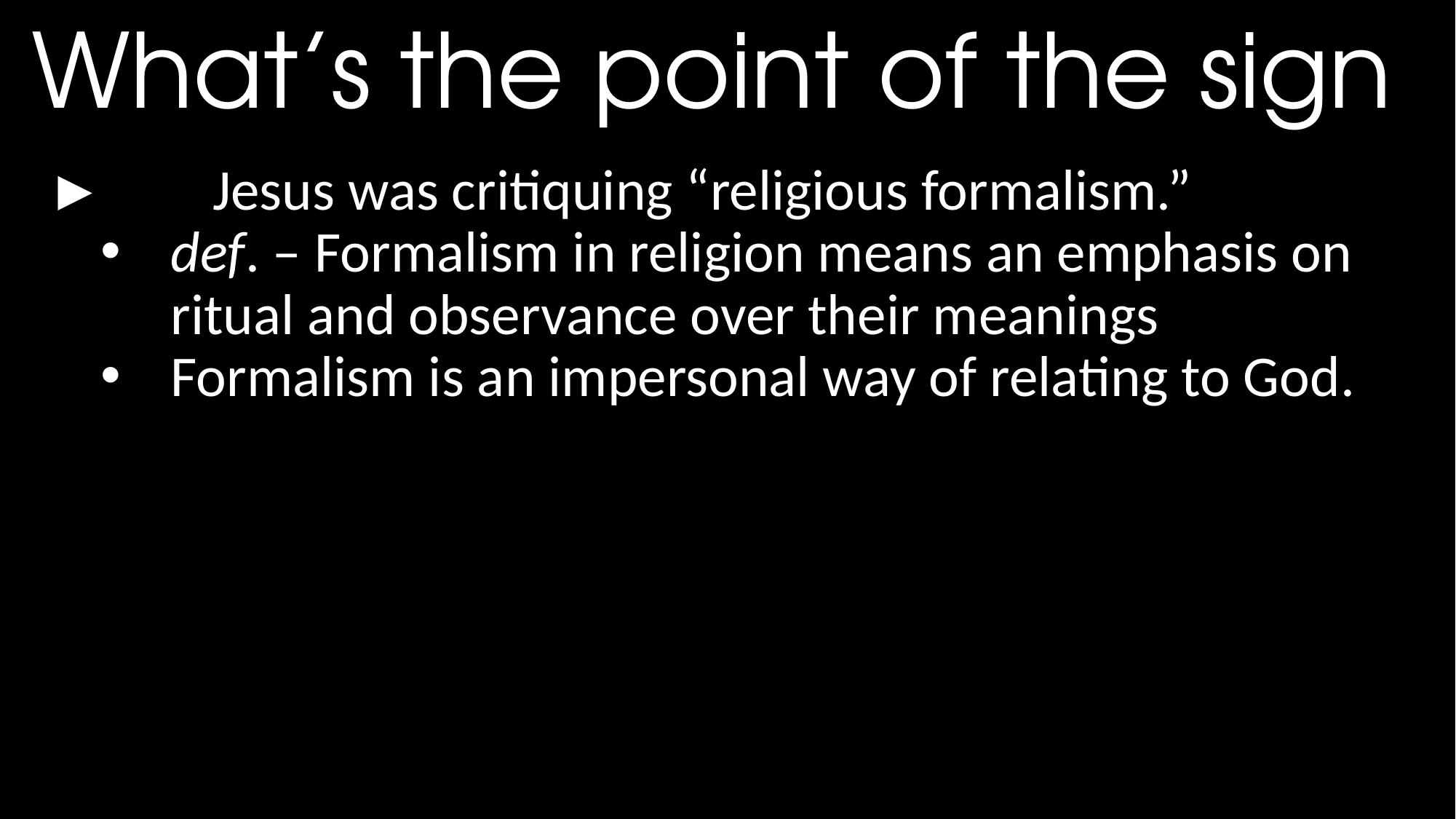

What’s the point of the sign
►	Jesus was critiquing “religious formalism.”
def. – Formalism in religion means an emphasis on ritual and observance over their meanings
Formalism is an impersonal way of relating to God.